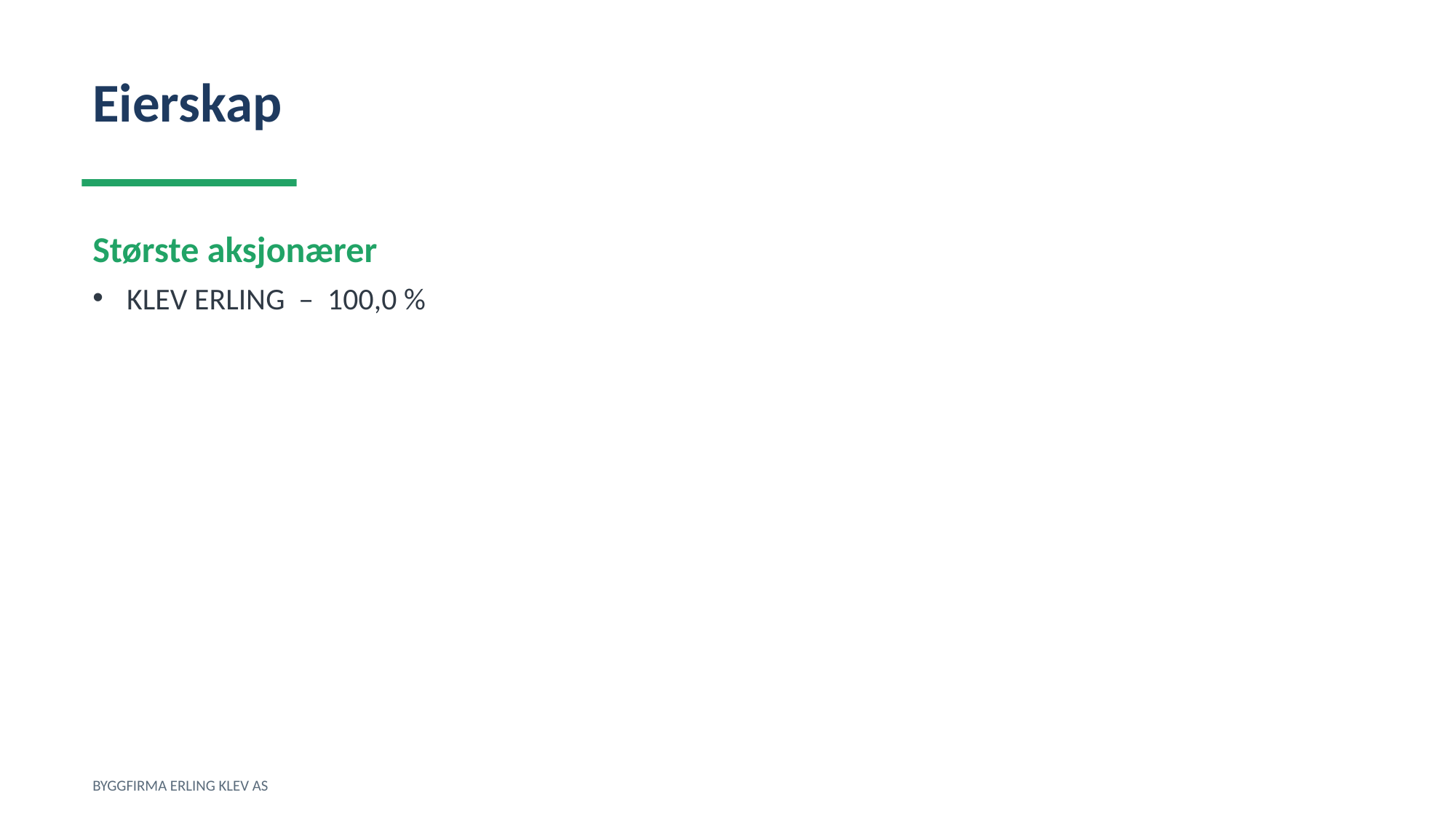

Eierskap

Største aksjonærer
KLEV ERLING  –  100,0 %
BYGGFIRMA ERLING KLEV AS